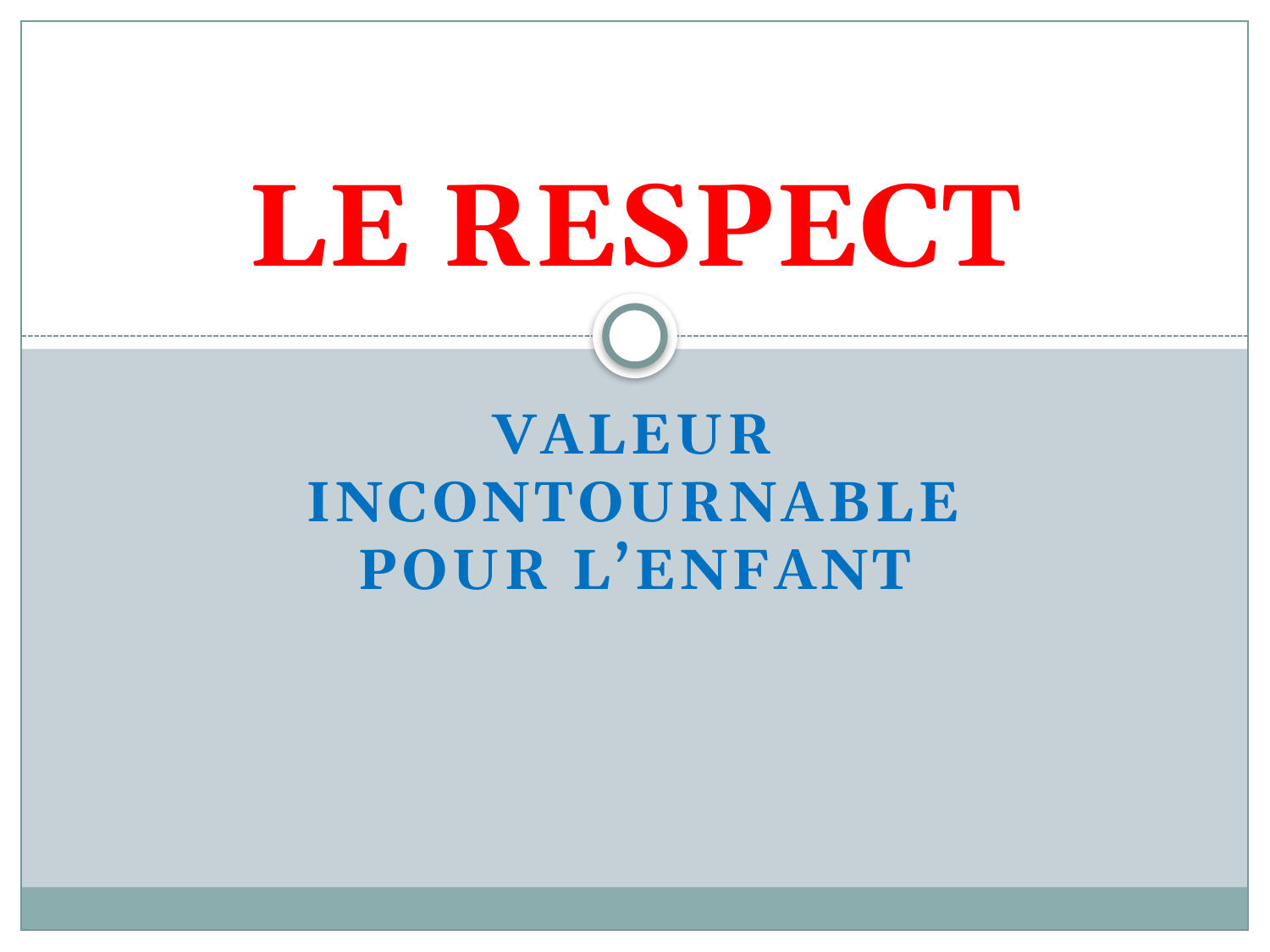

# LE RESPECT
VALEUR INCONTOURNABLE POUR L’ENFANT